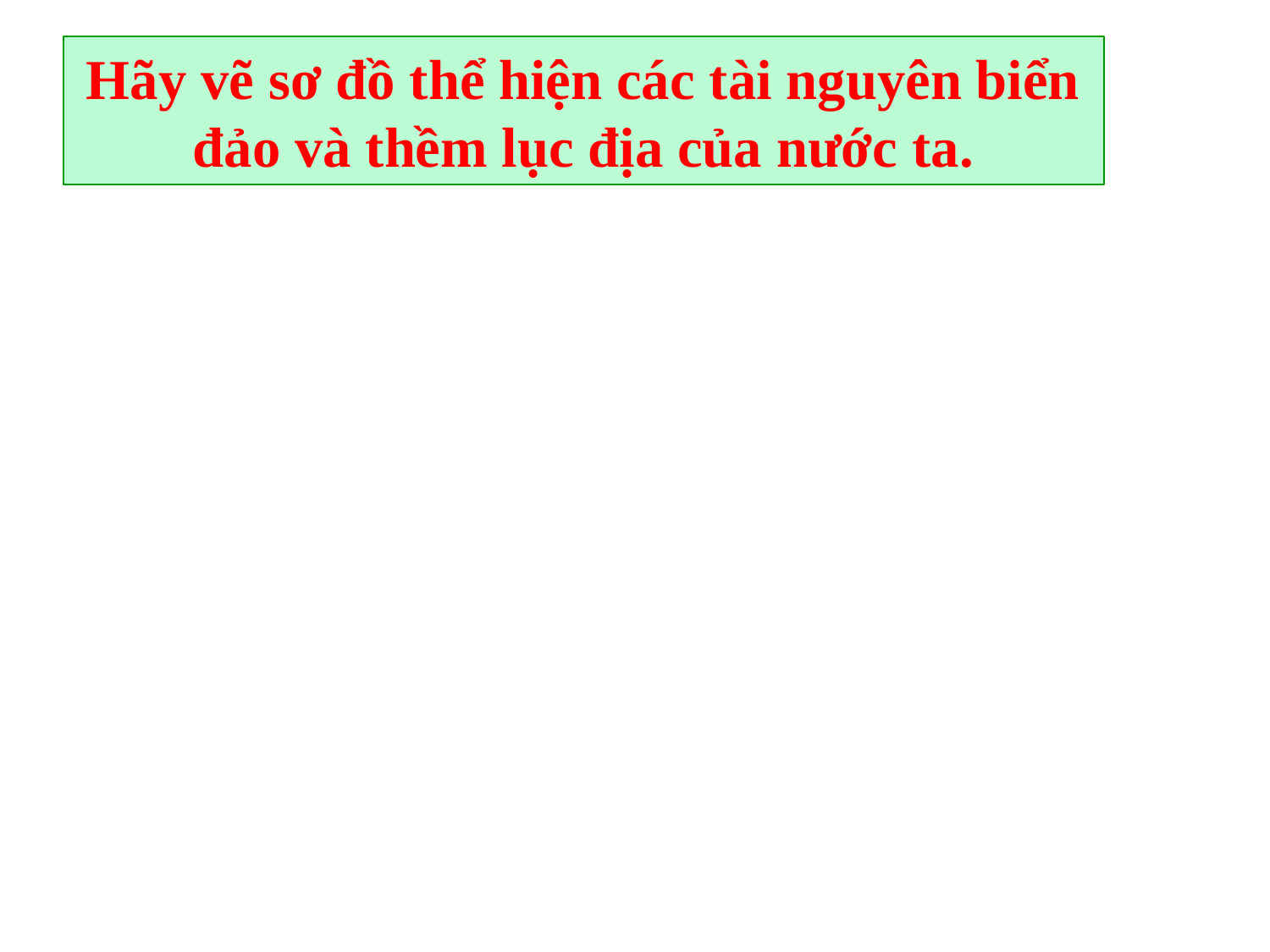

Hãy vẽ sơ đồ thể hiện các tài nguyên biển đảo và thềm lục địa của nước ta.